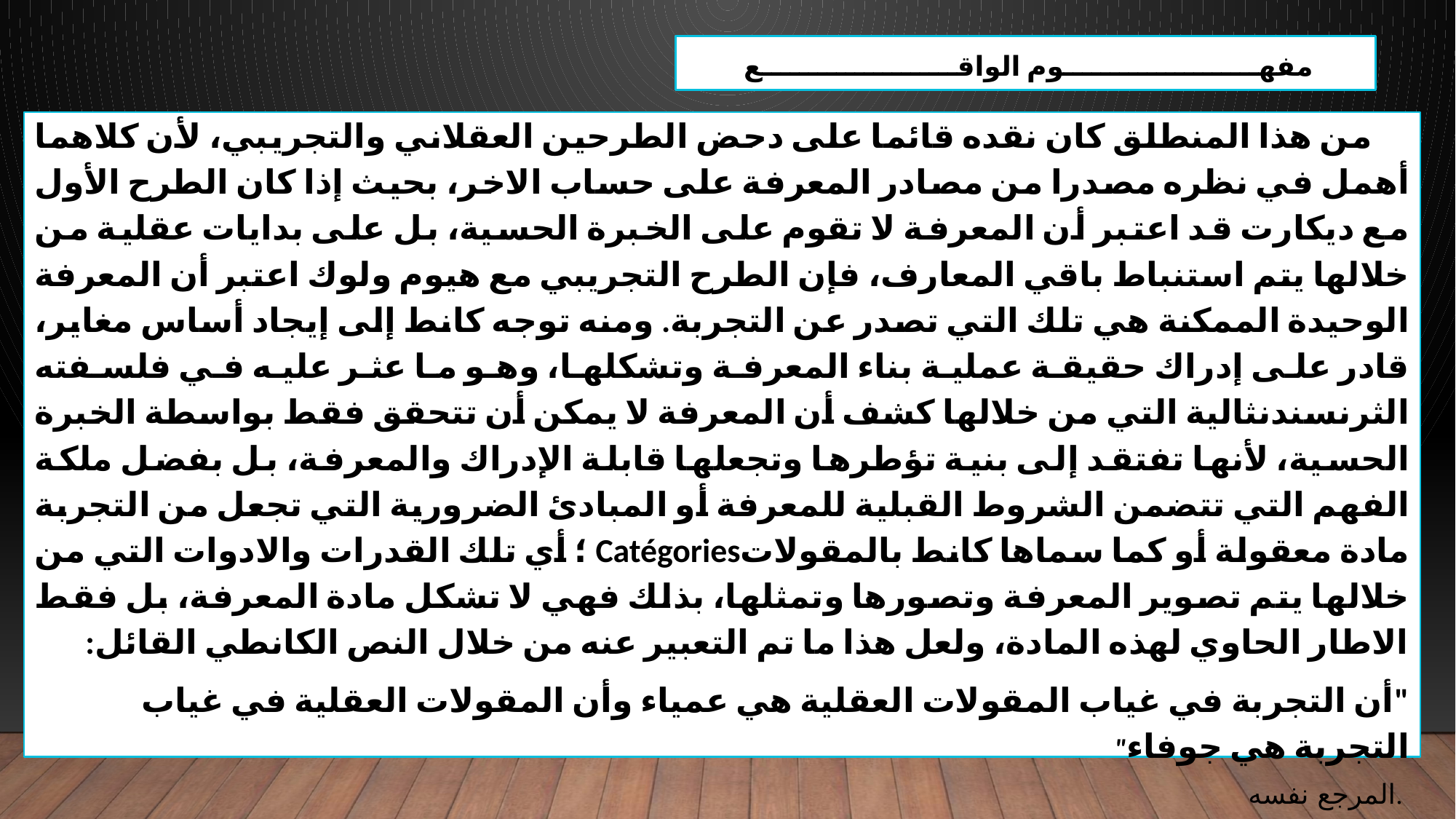

مفهـــــــــــــــــــــوم الواقـــــــــــــــــــــع

     من هذا المنطلق كان نقده قائما على دحض الطرحين العقلاني والتجريبي، لأن كلاهما أهمل في نظره مصدرا من مصادر المعرفة على حساب الاخر، بحيث إذا كان الطرح الأول مع ديكارت قد اعتبر أن المعرفة لا تقوم على الخبرة الحسية، بل على بدايات عقلية من خلالها يتم استنباط باقي المعارف، فإن الطرح التجريبي مع هيوم ولوك اعتبر أن المعرفة الوحيدة الممكنة هي تلك التي تصدر عن التجربة. ومنه توجه كانط إلى إيجاد أساس مغاير، قادر على إدراك حقيقة عملية بناء المعرفة وتشكلها، وهو ما عثر عليه في فلسفته الثرنسندنثالية التي من خلالها كشف أن المعرفة لا يمكن أن تتحقق فقط بواسطة الخبرة الحسية، لأنها تفتقد إلى بنية تؤطرها وتجعلها قابلة الإدراك والمعرفة، بل بفضل ملكة الفهم التي تتضمن الشروط القبلية للمعرفة أو المبادئ الضرورية التي تجعل من التجربة مادة معقولة أو كما سماها كانط بالمقولاتCatégories ؛ أي تلك القدرات والادوات التي من خلالها يتم تصوير المعرفة وتصورها وتمثلها، بذلك فهي لا تشكل مادة المعرفة، بل فقط الاطار الحاوي لهذه المادة، ولعل هذا ما تم التعبير عنه من خلال النص الكانطي القائل:
"أن التجربة في غياب المقولات العقلية هي عمياء وأن المقولات العقلية في غياب التجربة هي جوفاء"
المرجع نفسه.